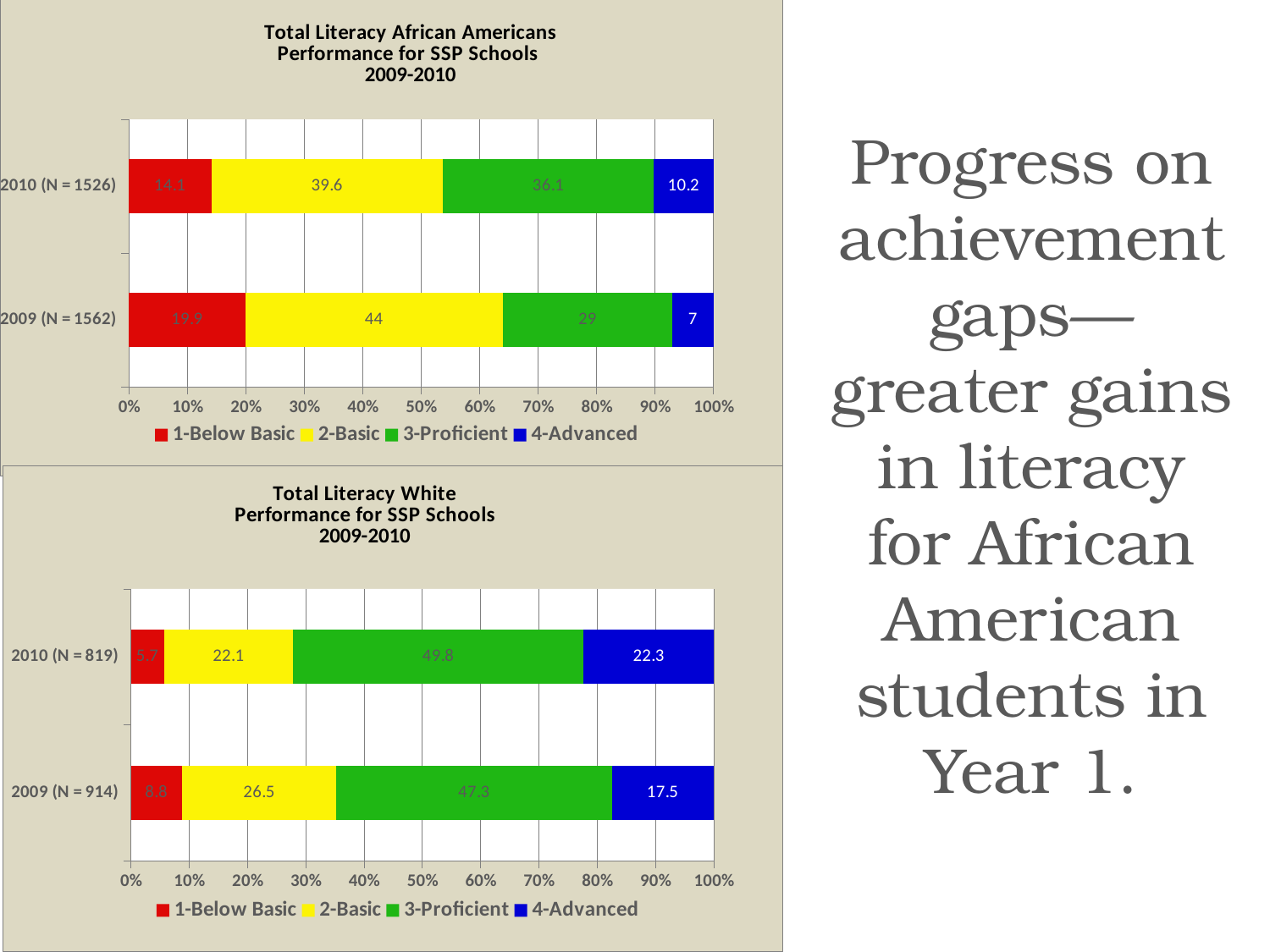

### Chart: Total Literacy African Americans
Performance for SSP Schools
2009-2010

| Category | 1-Below Basic | 2-Basic | 3-Proficient | 4-Advanced |
|---|---|---|---|---|
| 2009 (N = 1562) | 19.9 | 44.0 | 29.0 | 7.0 |
| 2010 (N = 1526) | 14.1 | 39.6 | 36.1 | 10.200000000000001 |
# Progress on achievement gaps—greater gains in literacy for African American students in Year 1.

### Chart: Total Literacy White
Performance for SSP Schools
2009-2010

| Category | 1-Below Basic | 2-Basic | 3-Proficient | 4-Advanced |
|---|---|---|---|---|
| 2009 (N = 914) | 8.8 | 26.5 | 47.3 | 17.5 |
| 2010 (N = 819) | 5.7 | 22.1 | 49.8 | 22.3 |